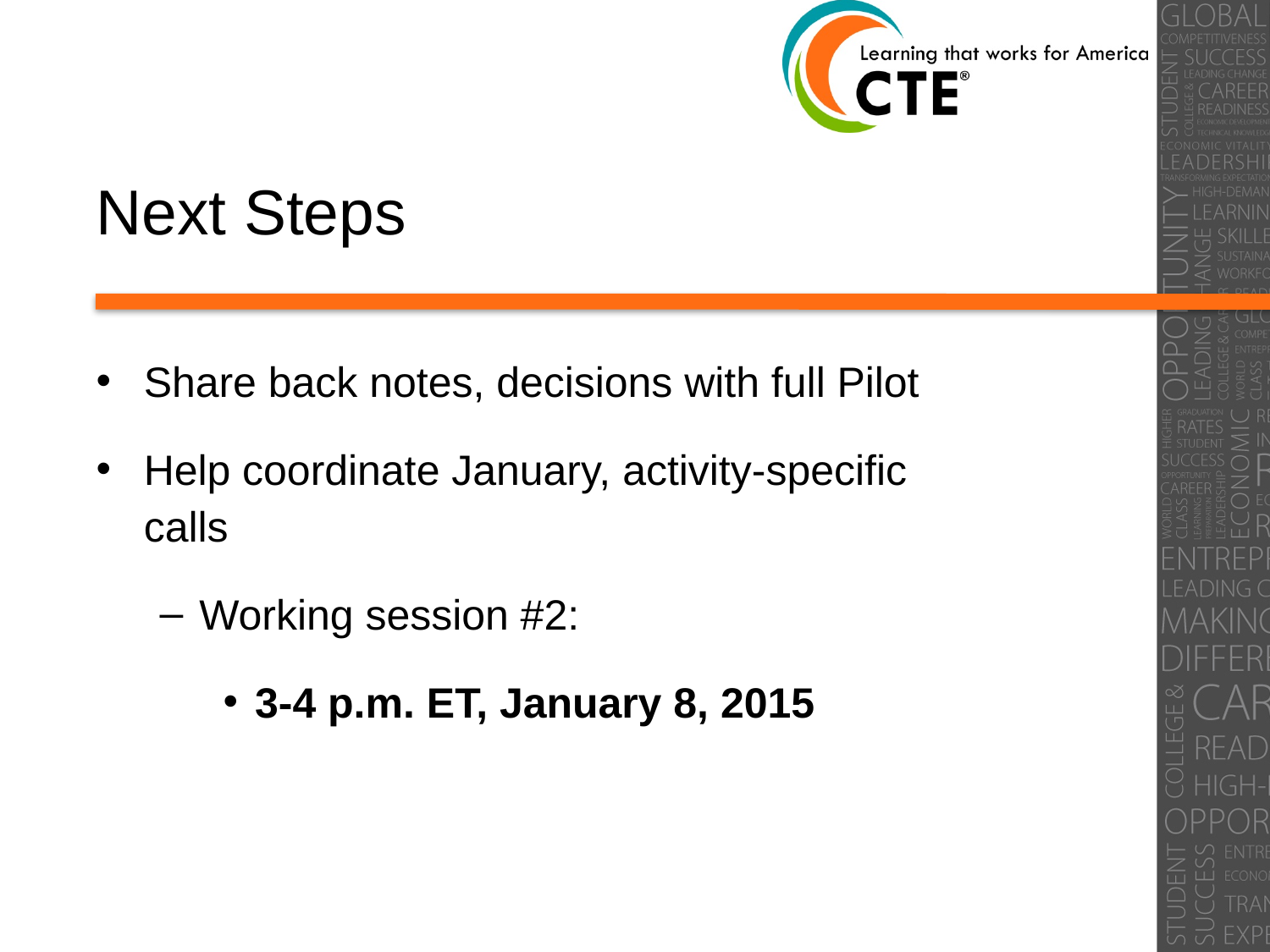

# Next Steps
Share back notes, decisions with full Pilot
Help coordinate January, activity-specific calls
Working session #2:
3-4 p.m. ET, January 8, 2015